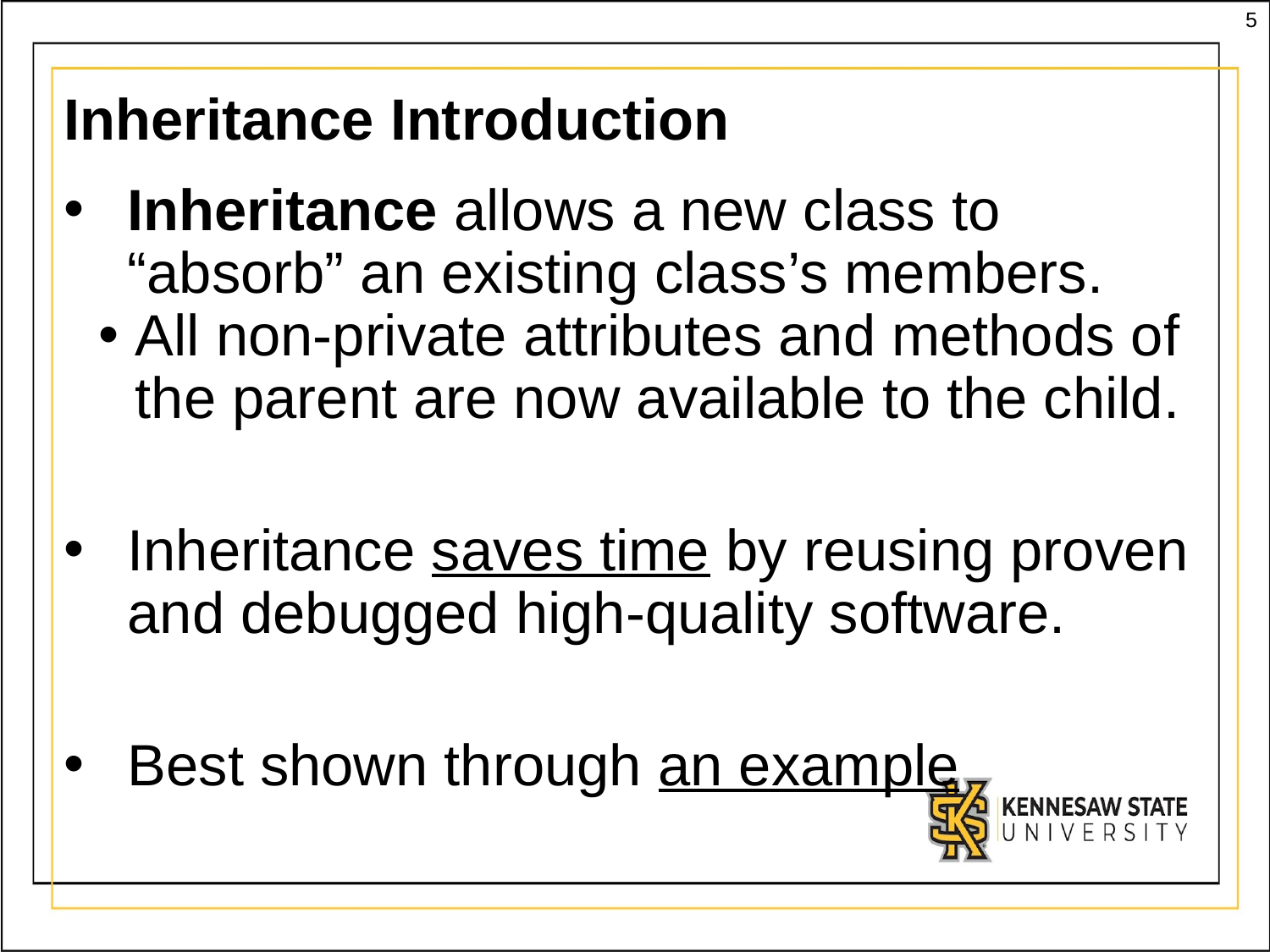

5
# Inheritance Introduction
Inheritance allows a new class to “absorb” an existing class’s members.
All non-private attributes and methods of the parent are now available to the child.

Inheritance saves time by reusing proven and debugged high-quality software.

Best shown through an example